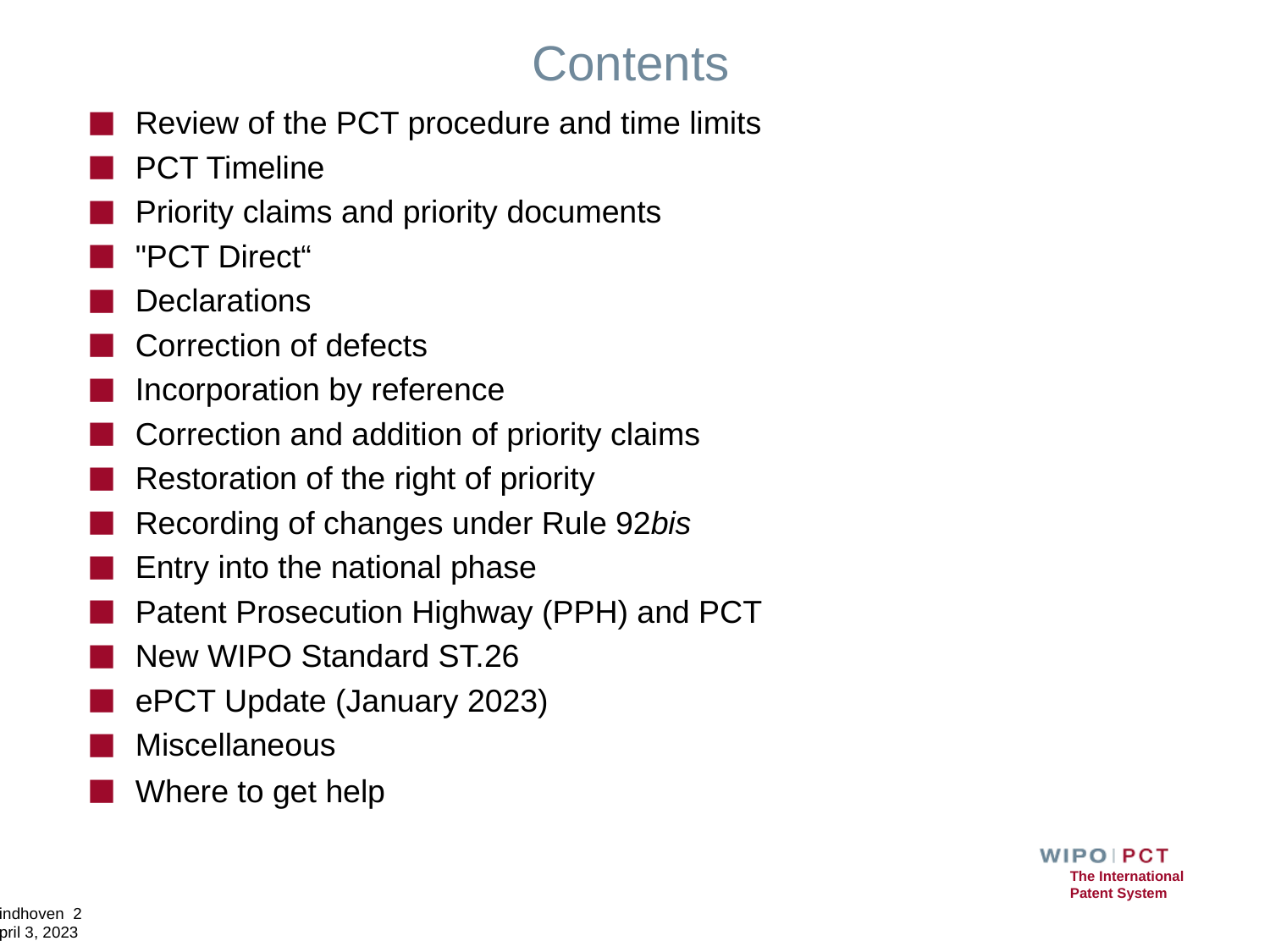

# Contents
Review of the PCT procedure and time limits
PCT Timeline
Priority claims and priority documents
"PCT Direct“
Declarations
Correction of defects
Incorporation by reference
Correction and addition of priority claims
Restoration of the right of priority
Recording of changes under Rule 92bis
Entry into the national phase
Patent Prosecution Highway (PPH) and PCT
New WIPO Standard ST.26
ePCT Update (January 2023)
Miscellaneous
Where to get help